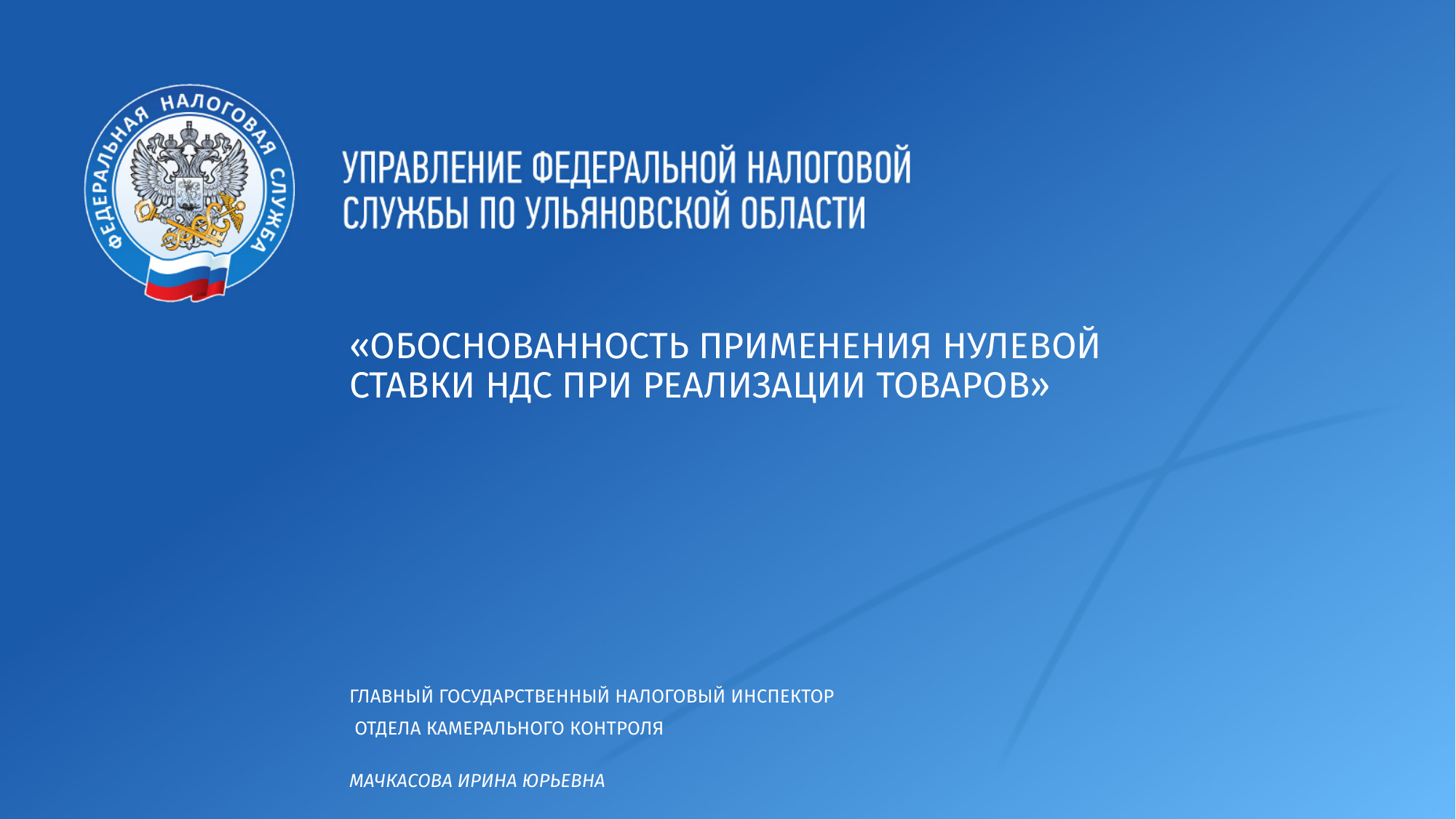

«ОБОСНОВАННОСТЬ ПРИМЕНЕНИЯ НУЛЕВОЙ СТАВКИ НДС ПРИ РЕАЛИЗАЦИИ ТОВАРОВ»
ГЛАВНЫЙ ГОСУДАРСТВЕННЫЙ НАЛОГОВЫЙ ИНСПЕКТОР
 отдела камерального контроля
МАЧКАСОВА ИРИНА ЮРЬЕВНА